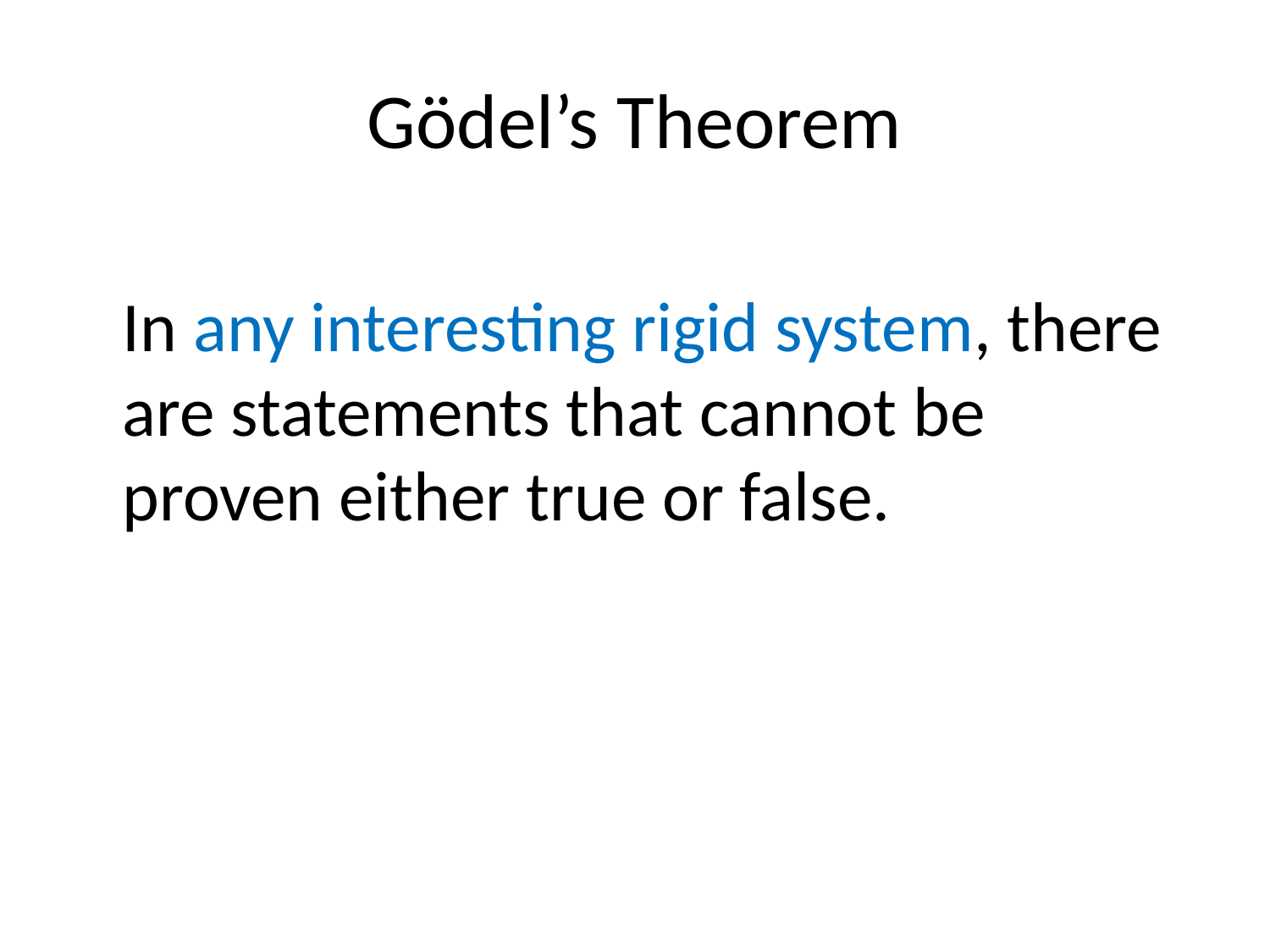

# Gödel’s Theorem

	In any interesting rigid system, there are statements that cannot be proven either true or false.